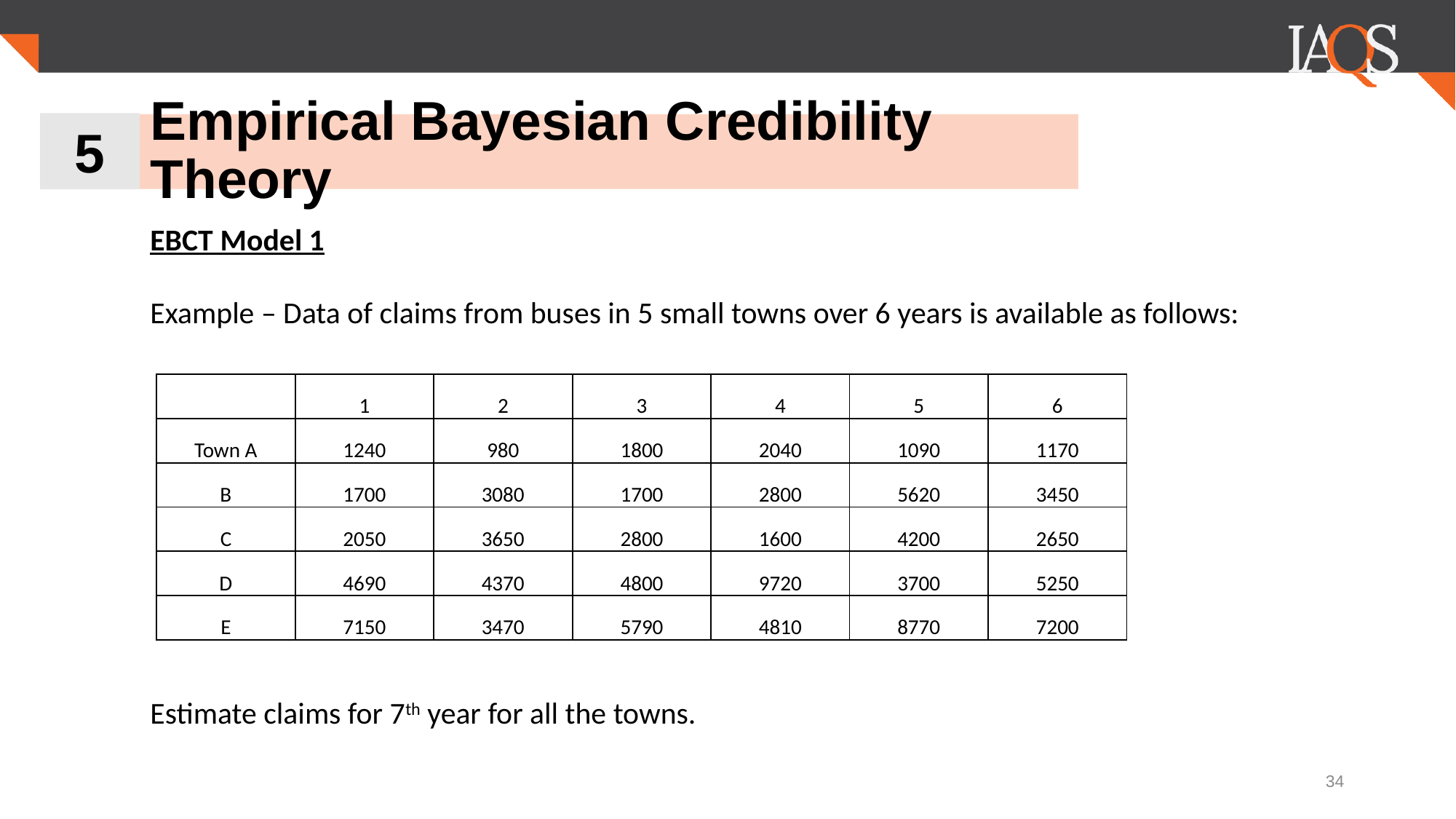

5
# Empirical Bayesian Credibility Theory
EBCT Model 1

Example – Data of claims from buses in 5 small towns over 6 years is available as follows:

Estimate claims for 7th year for all the towns.

|  | 1 | 2 | 3 | 4 | 5 | 6 |
| --- | --- | --- | --- | --- | --- | --- |
| Town A | 1240 | 980 | 1800 | 2040 | 1090 | 1170 |
| B | 1700 | 3080 | 1700 | 2800 | 5620 | 3450 |
| C | 2050 | 3650 | 2800 | 1600 | 4200 | 2650 |
| D | 4690 | 4370 | 4800 | 9720 | 3700 | 5250 |
| E | 7150 | 3470 | 5790 | 4810 | 8770 | 7200 |
34